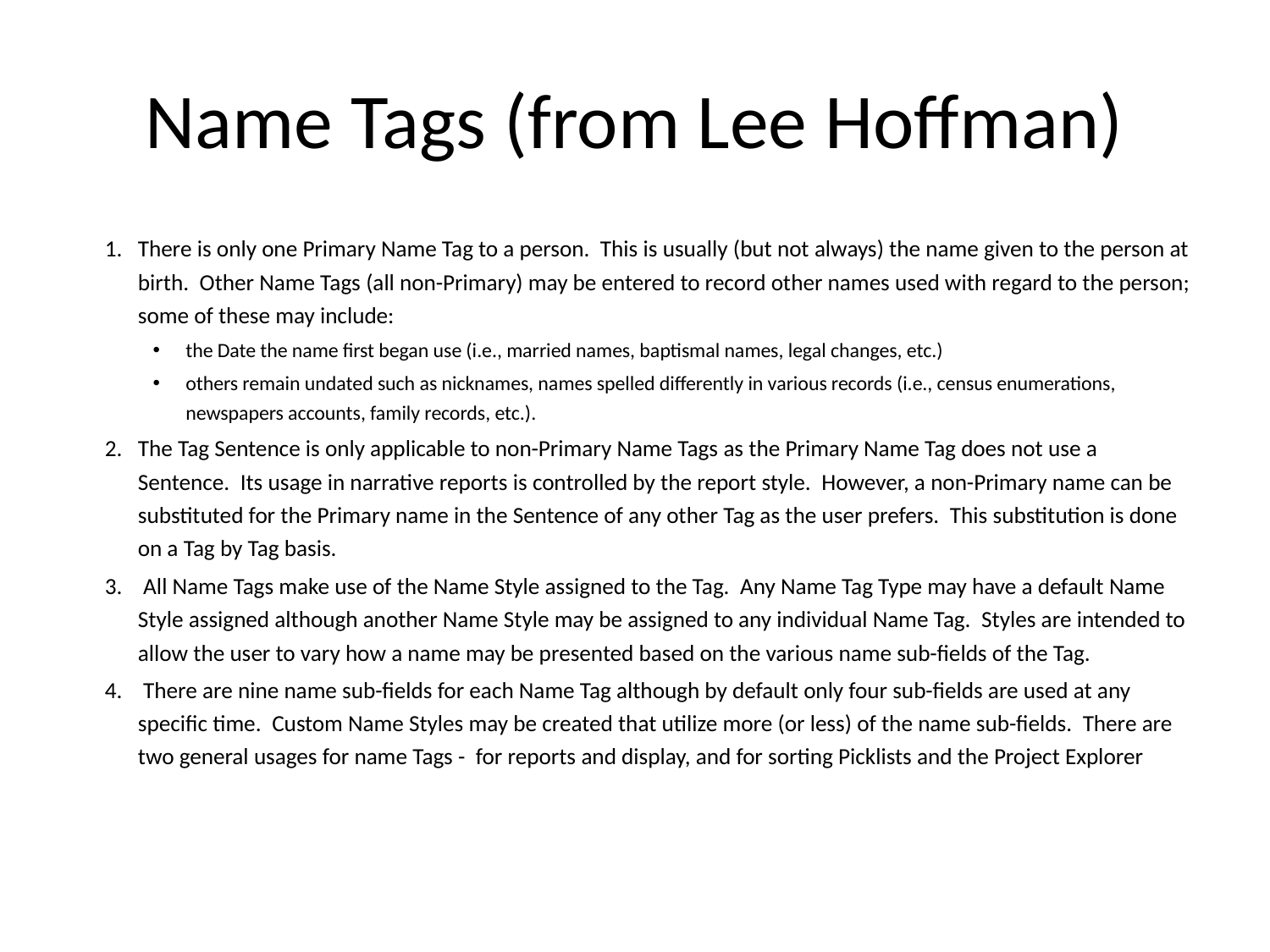

# Name Tags (from Lee Hoffman)
There is only one Primary Name Tag to a person.  This is usually (but not always) the name given to the person at birth.  Other Name Tags (all non-Primary) may be entered to record other names used with regard to the person; some of these may include:
the Date the name first began use (i.e., married names, baptismal names, legal changes, etc.)
others remain undated such as nicknames, names spelled differently in various records (i.e., census enumerations, newspapers accounts, family records, etc.).
The Tag Sentence is only applicable to non-Primary Name Tags as the Primary Name Tag does not use a Sentence.  Its usage in narrative reports is controlled by the report style.  However, a non-Primary name can be substituted for the Primary name in the Sentence of any other Tag as the user prefers.  This substitution is done on a Tag by Tag basis.
 All Name Tags make use of the Name Style assigned to the Tag.  Any Name Tag Type may have a default Name Style assigned although another Name Style may be assigned to any individual Name Tag.  Styles are intended to allow the user to vary how a name may be presented based on the various name sub-fields of the Tag.
 There are nine name sub-fields for each Name Tag although by default only four sub-fields are used at any specific time.  Custom Name Styles may be created that utilize more (or less) of the name sub-fields.  There are two general usages for name Tags -  for reports and display, and for sorting Picklists and the Project Explorer